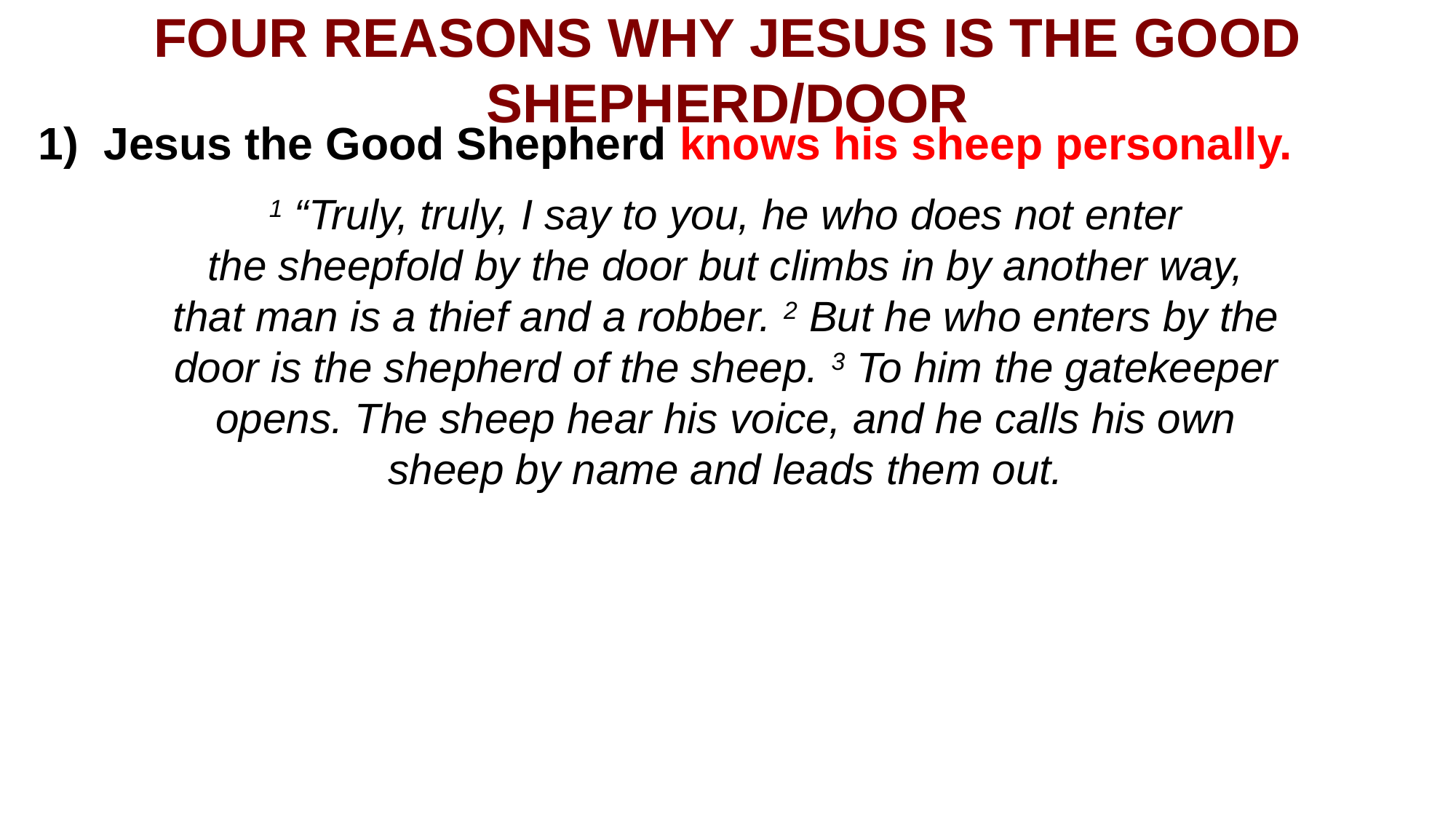

# FOUR REASONS WHY JESUS IS THE GOOD SHEPHERD/DOOR
1)  Jesus the Good Shepherd knows his sheep personally.

1 “Truly, truly, I say to you, he who does not enter
the sheepfold by the door but climbs in by another way,
that man is a thief and a robber. 2 But he who enters by the
door is the shepherd of the sheep. 3 To him the gatekeeper
opens. The sheep hear his voice, and he calls his own
sheep by name and leads them out.